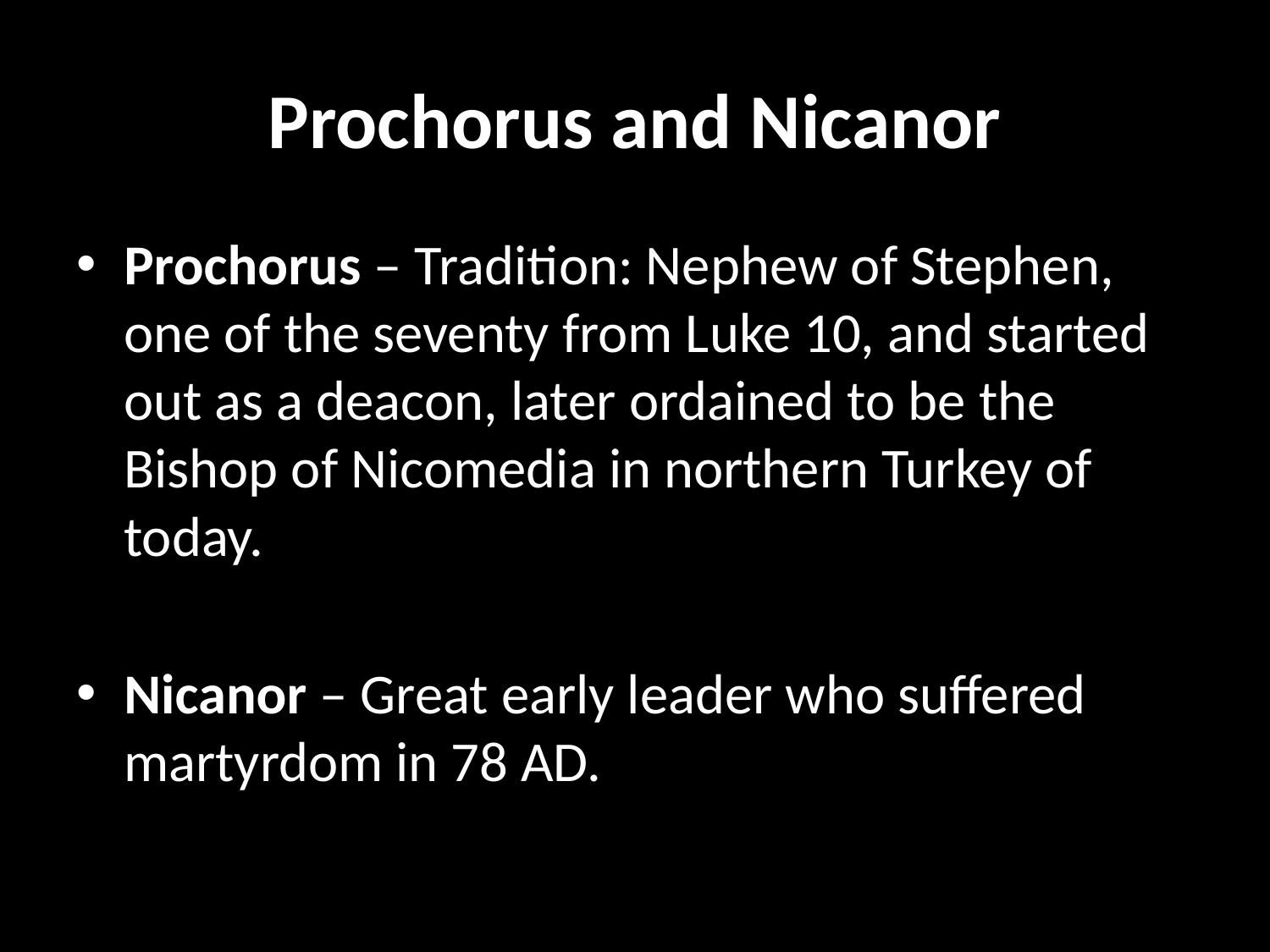

# Prochorus and Nicanor
Prochorus – Tradition: Nephew of Stephen, one of the seventy from Luke 10, and started out as a deacon, later ordained to be the Bishop of Nicomedia in northern Turkey of today.

Nicanor – Great early leader who suffered martyrdom in 78 AD.